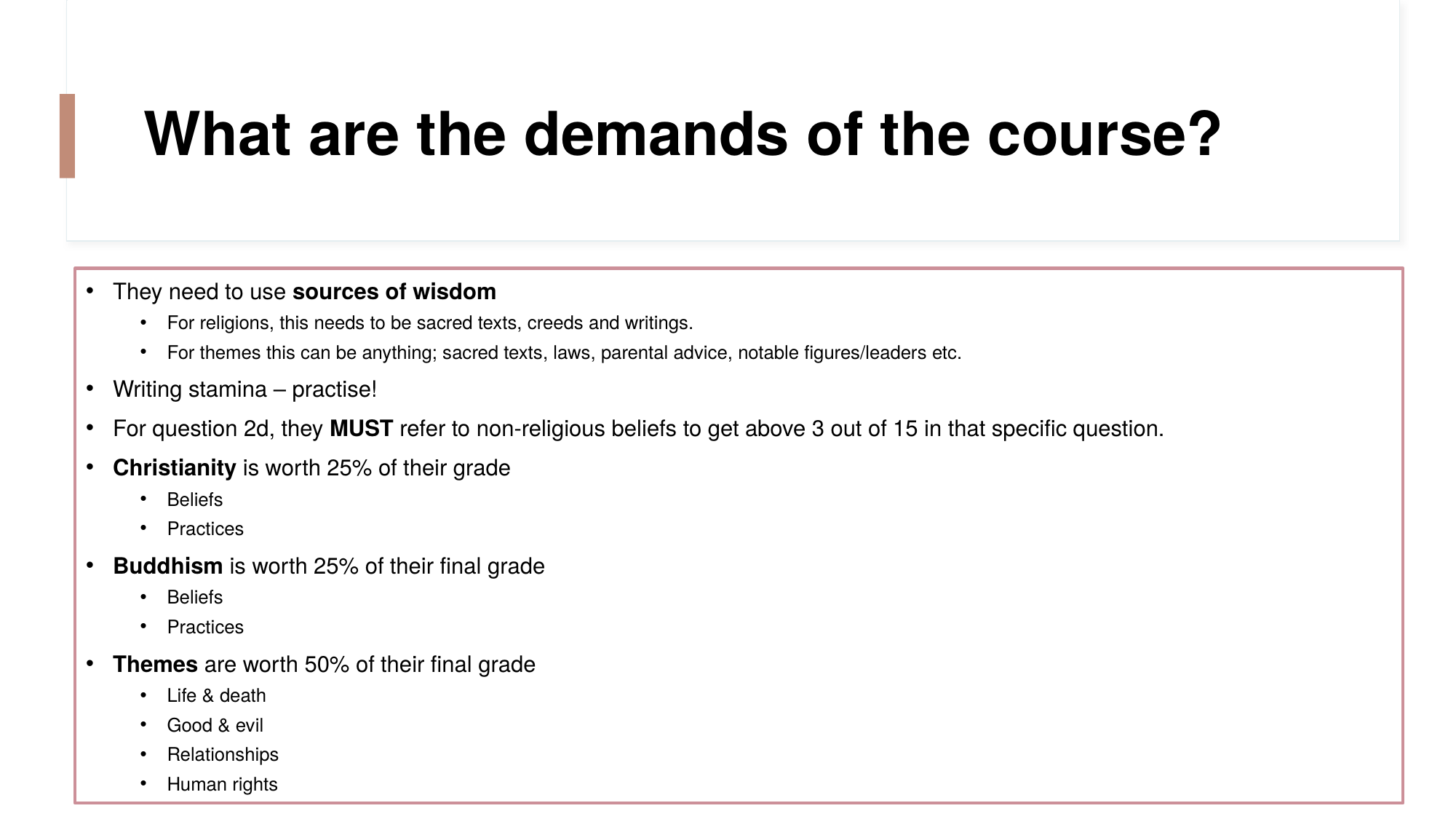

# What are the demands of the course?
They need to use sources of wisdom
For religions, this needs to be sacred texts, creeds and writings.
For themes this can be anything; sacred texts, laws, parental advice, notable figures/leaders etc.
Writing stamina – practise!
For question 2d, they MUST refer to non-religious beliefs to get above 3 out of 15 in that specific question.
Christianity is worth 25% of their grade
Beliefs
Practices
Buddhism is worth 25% of their final grade
Beliefs
Practices
Themes are worth 50% of their final grade
Life & death
Good & evil
Relationships
Human rights